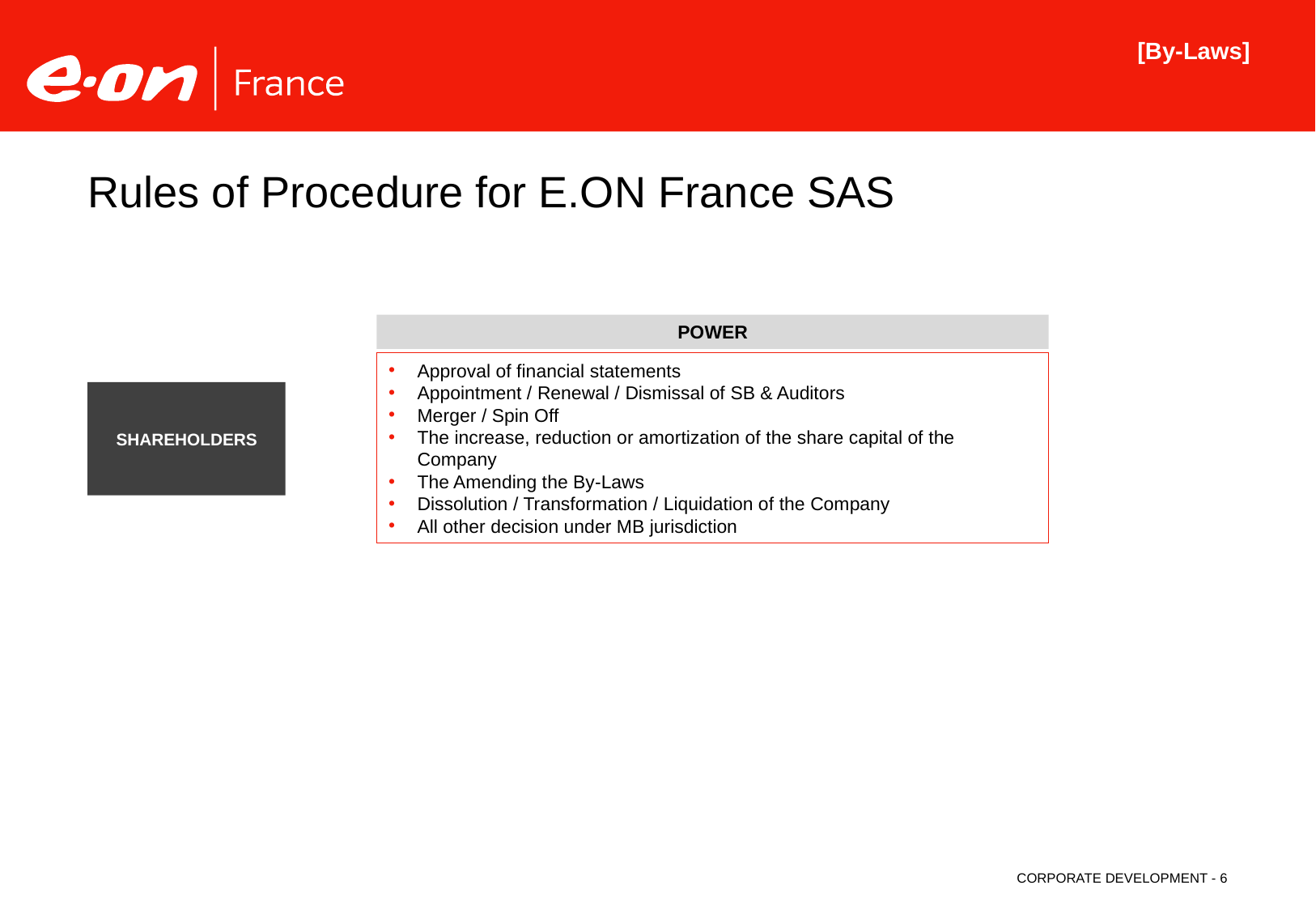

[By-Laws]
# Rules of Procedure for E.ON France SAS
POWER
Approval of financial statements
Appointment / Renewal / Dismissal of SB & Auditors
Merger / Spin Off
The increase, reduction or amortization of the share capital of the Company
The Amending the By-Laws
Dissolution / Transformation / Liquidation of the Company
All other decision under MB jurisdiction

SHAREHOLDERS